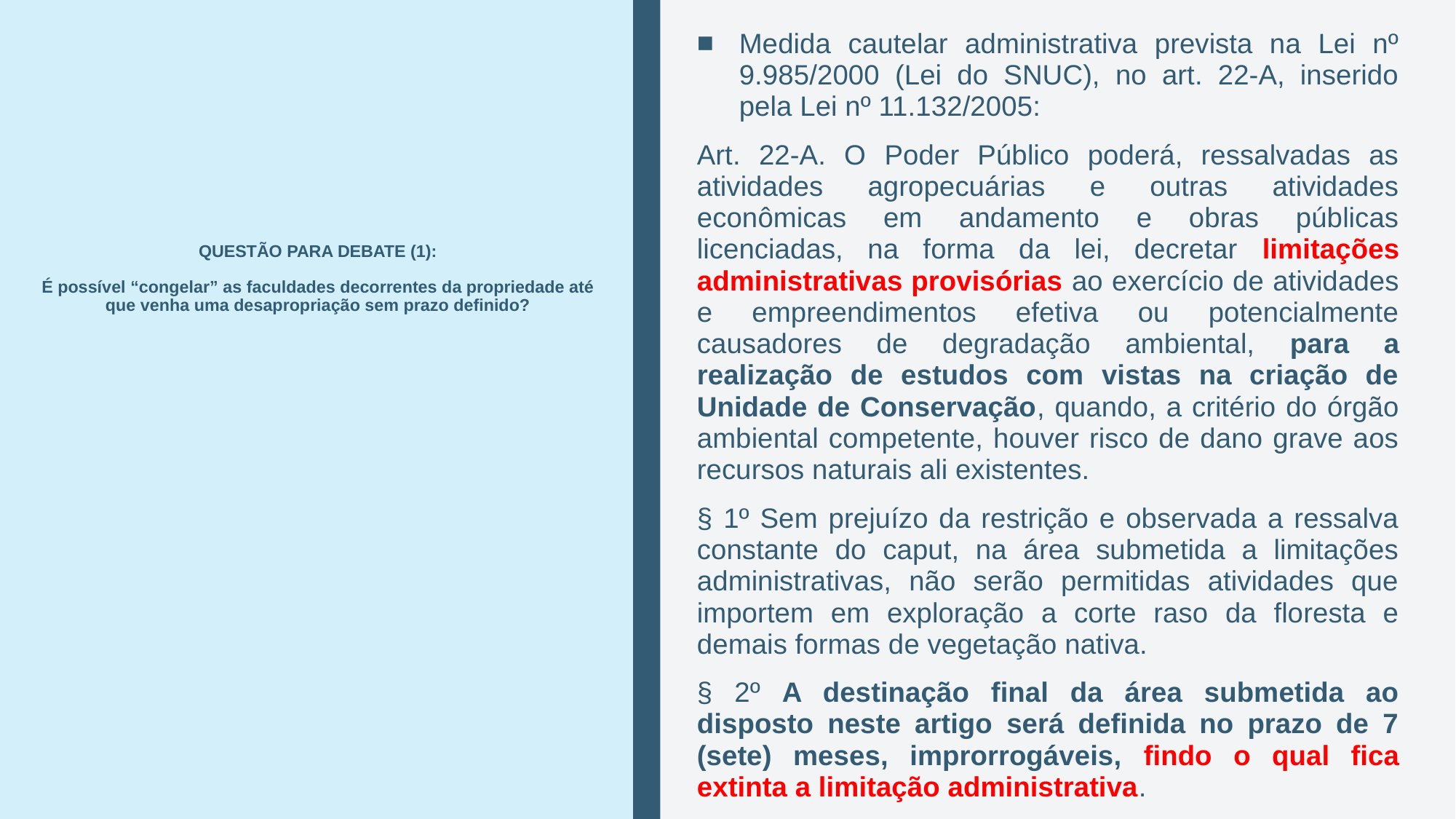

Medida cautelar administrativa prevista na Lei nº 9.985/2000 (Lei do SNUC), no art. 22-A, inserido pela Lei nº 11.132/2005:
Art. 22-A. O Poder Público poderá, ressalvadas as atividades agropecuárias e outras atividades econômicas em andamento e obras públicas licenciadas, na forma da lei, decretar limitações administrativas provisórias ao exercício de atividades e empreendimentos efetiva ou potencialmente causadores de degradação ambiental, para a realização de estudos com vistas na criação de Unidade de Conservação, quando, a critério do órgão ambiental competente, houver risco de dano grave aos recursos naturais ali existentes.
§ 1º Sem prejuízo da restrição e observada a ressalva constante do caput, na área submetida a limitações administrativas, não serão permitidas atividades que importem em exploração a corte raso da floresta e demais formas de vegetação nativa.
§ 2º A destinação final da área submetida ao disposto neste artigo será definida no prazo de 7 (sete) meses, improrrogáveis, findo o qual fica extinta a limitação administrativa.
# QUESTÃO PARA DEBATE (1): É possível “congelar” as faculdades decorrentes da propriedade até que venha uma desapropriação sem prazo definido?